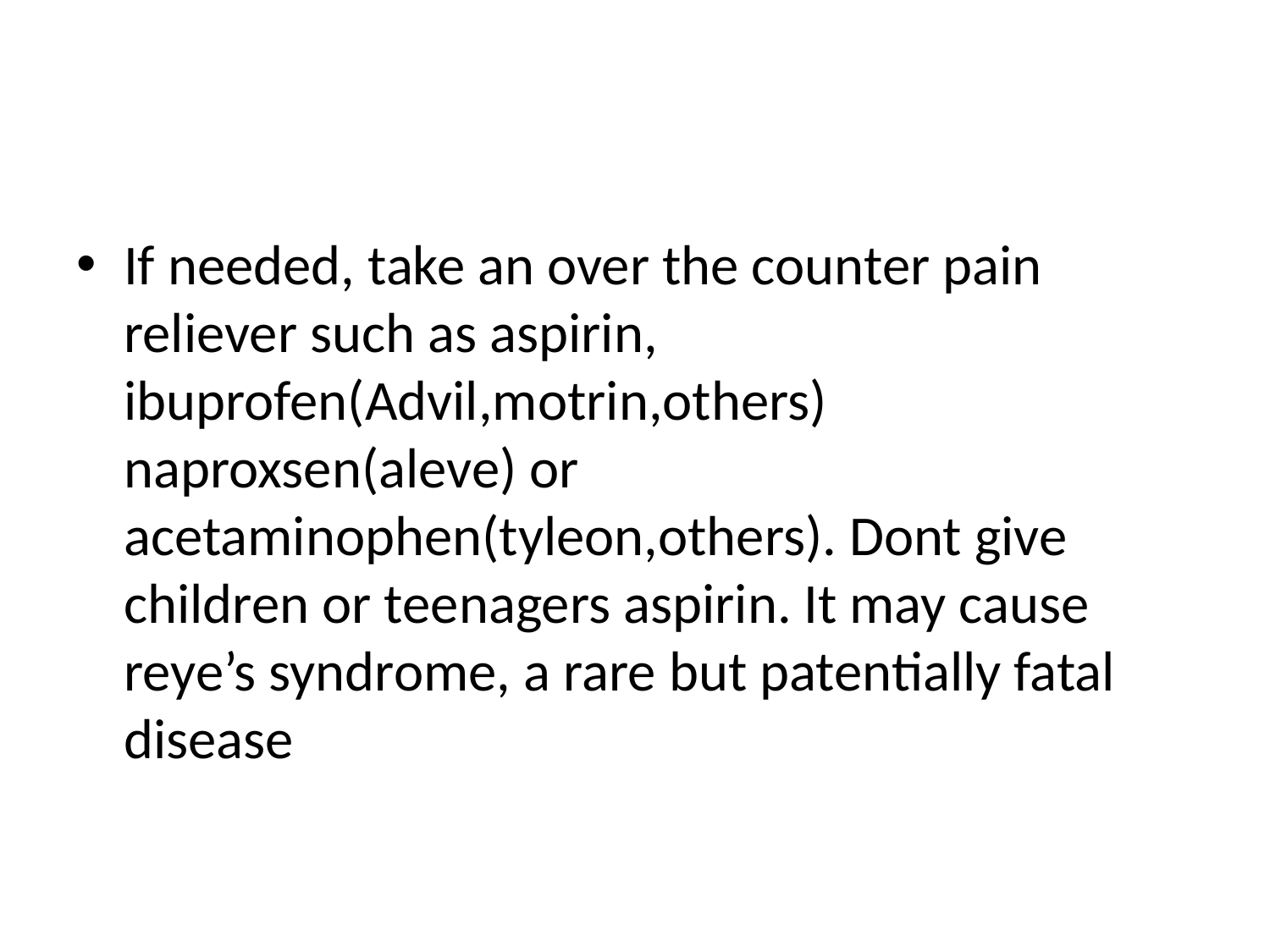

#
If needed, take an over the counter pain reliever such as aspirin, ibuprofen(Advil,motrin,others) naproxsen(aleve) or acetaminophen(tyleon,others). Dont give children or teenagers aspirin. It may cause reye’s syndrome, a rare but patentially fatal disease